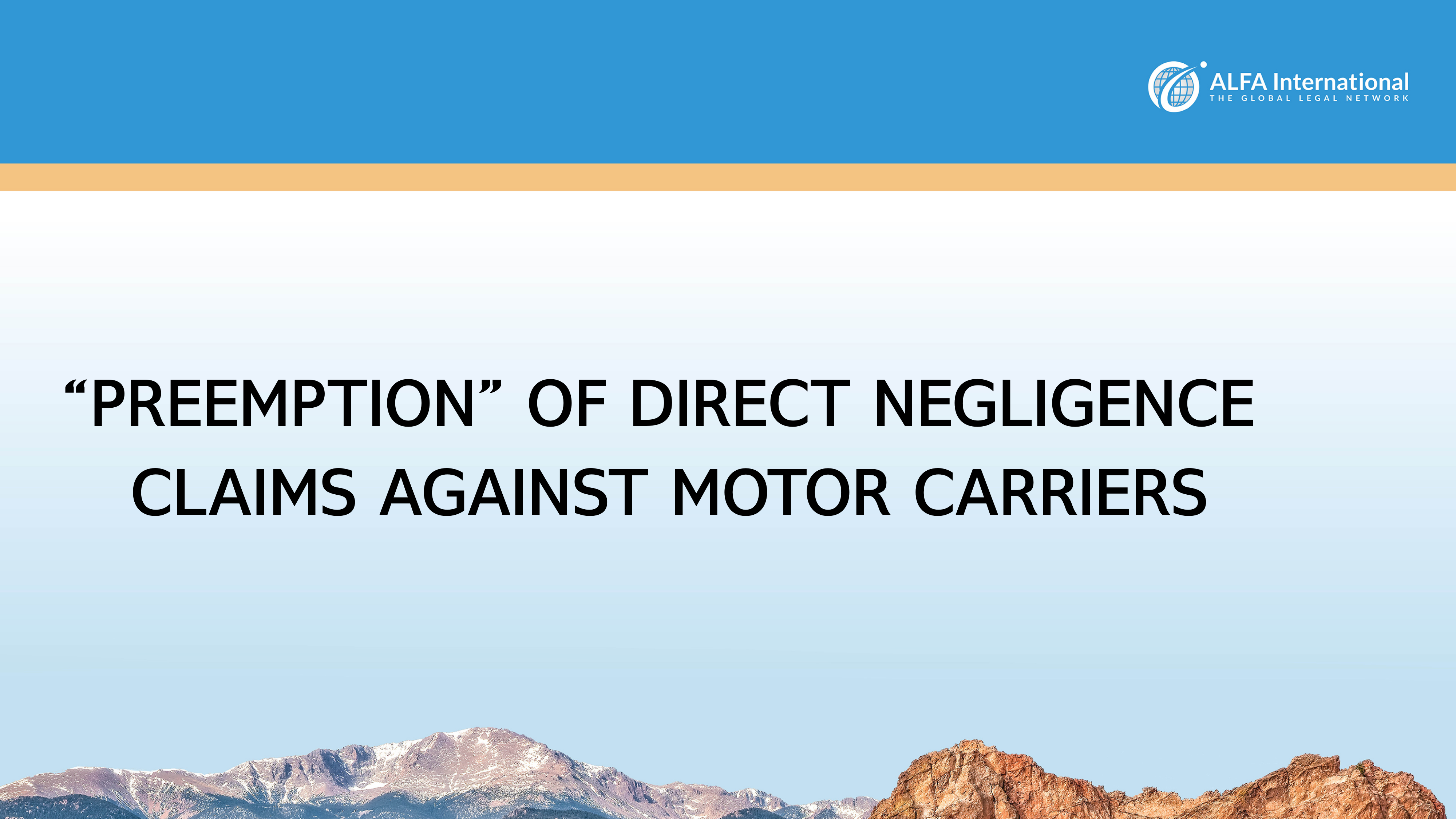

#

“PREEMPTION” OF DIRECT NEGLIGENCE
CLAIMS AGAINST MOTOR CARRIERS